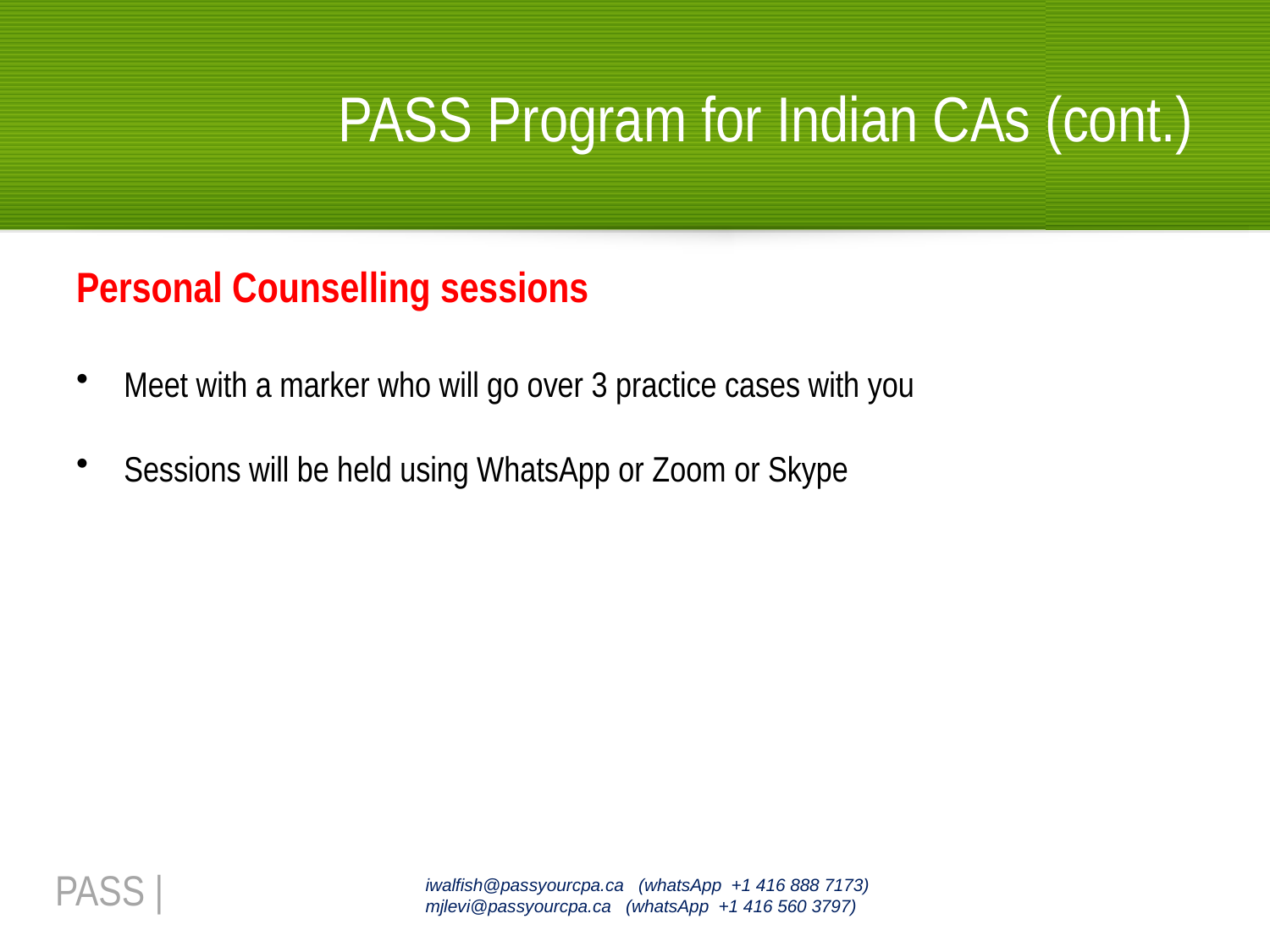

# PASS Program for Indian CAs (cont.)
Personal Counselling sessions

Meet with a marker who will go over 3 practice cases with you

Sessions will be held using WhatsApp or Zoom or Skype